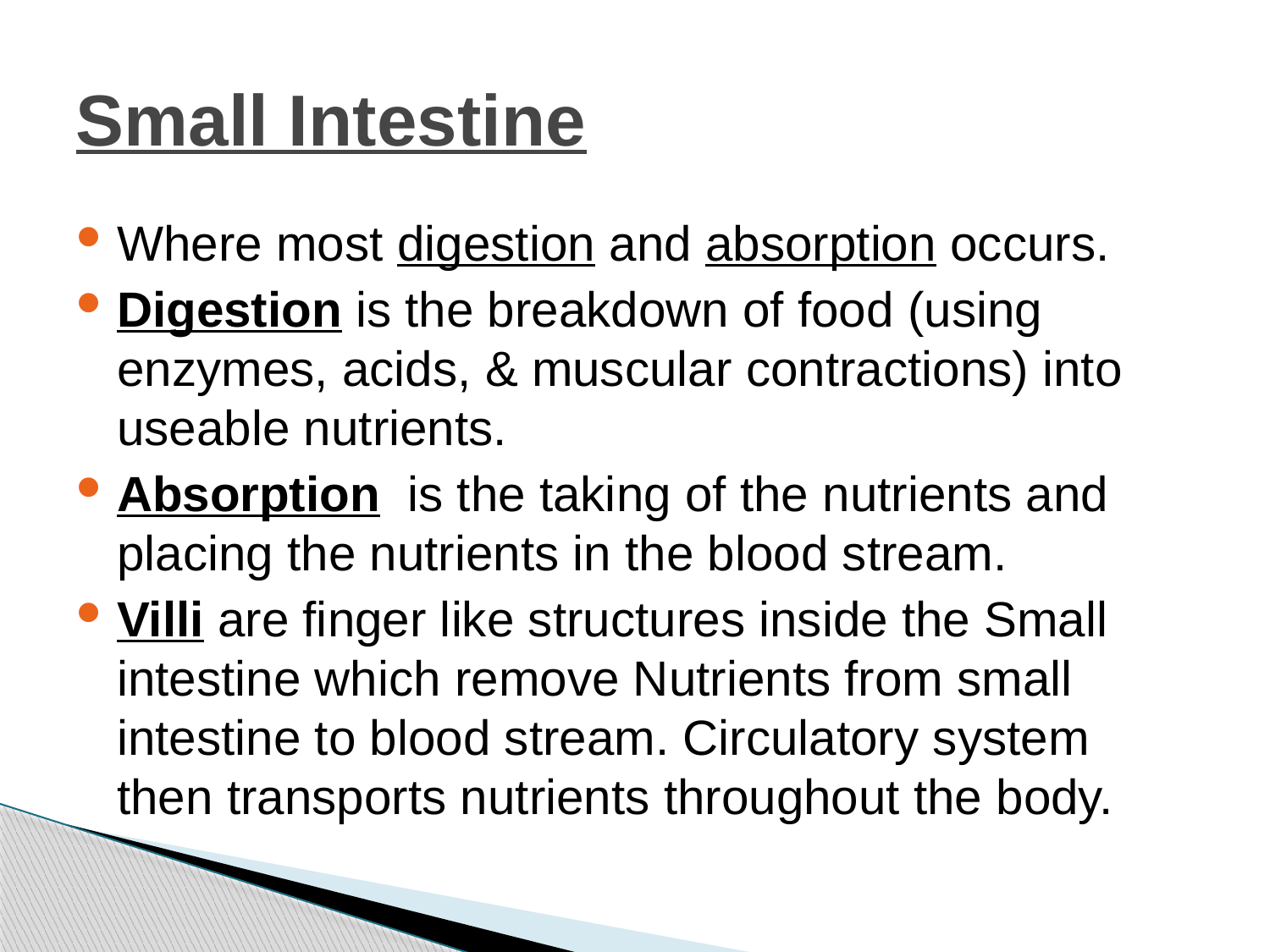

# Small Intestine
Where most digestion and absorption occurs.
Digestion is the breakdown of food (using enzymes, acids, & muscular contractions) into useable nutrients.
Absorption  is the taking of the nutrients and placing the nutrients in the blood stream.
Villi are finger like structures inside the Small intestine which remove Nutrients from small intestine to blood stream. Circulatory system then transports nutrients throughout the body.